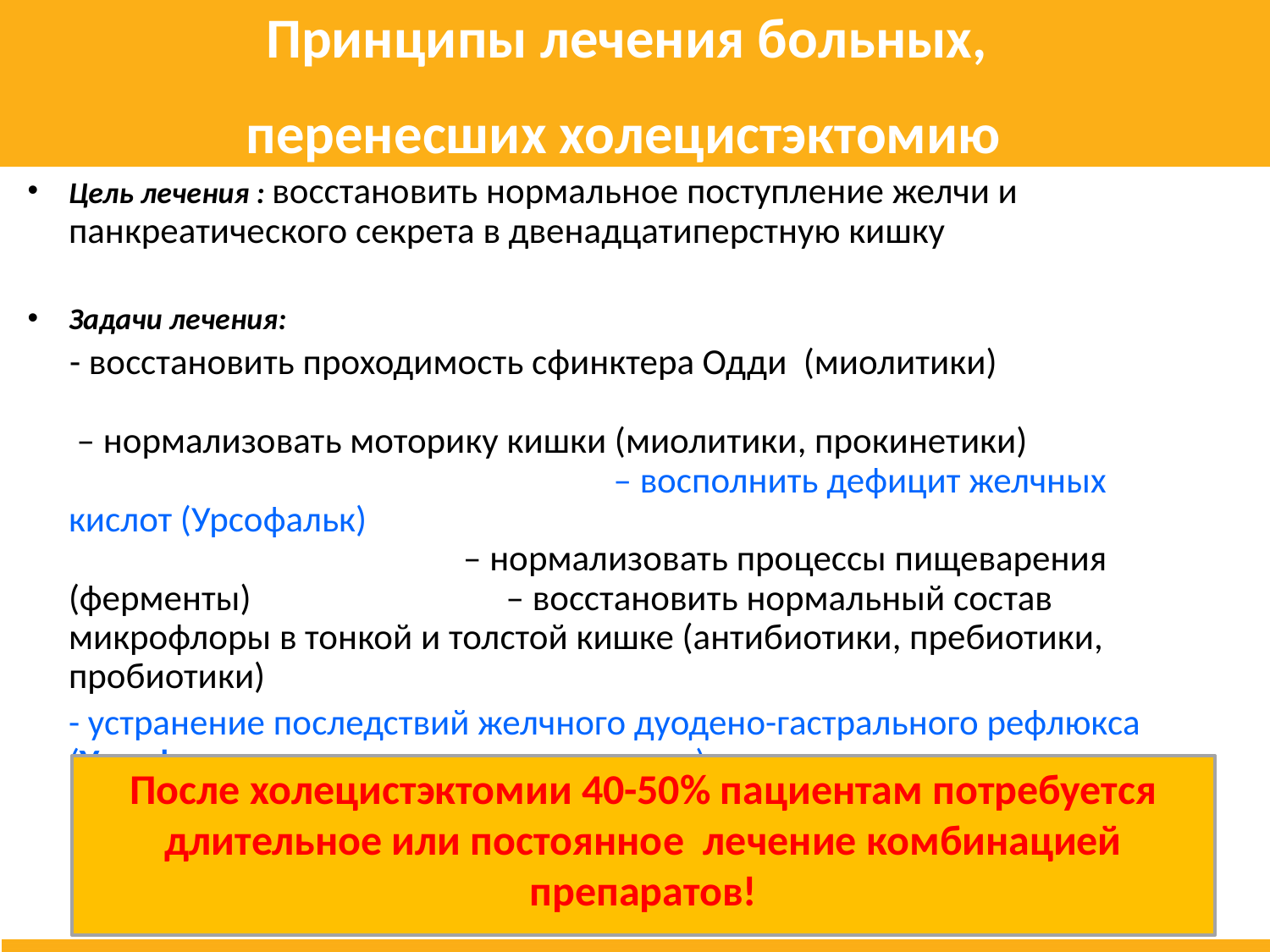

Принципы лечения больных,
перенесших холецистэктомию
Цель лечения : восстановить нормальное поступление желчи и панкреатического секрета в двенадцатиперстную кишку

Задачи лечения:
      - восстановить проходимость сфинктера Одди  (миолитики)                                                                                                                                                                  – нормализовать моторику кишки (миолитики, прокинетики)                                                                                      – восполнить дефицит желчных кислот (Урсофальк)                                                                                                                                                    – нормализовать процессы пищеварения (ферменты)                               – восстановить нормальный состав микрофлоры в тонкой и толстой кишке (антибиотики, пребиотики, пробиотики)
	- устранение последствий желчного дуодено-гастрального рефлюкса (Урсофальк, антациды, мукопротекторы)

После холецистэктомии 40-50% пациентам потребуется длительное или постоянное  лечение комбинацией препаратов!